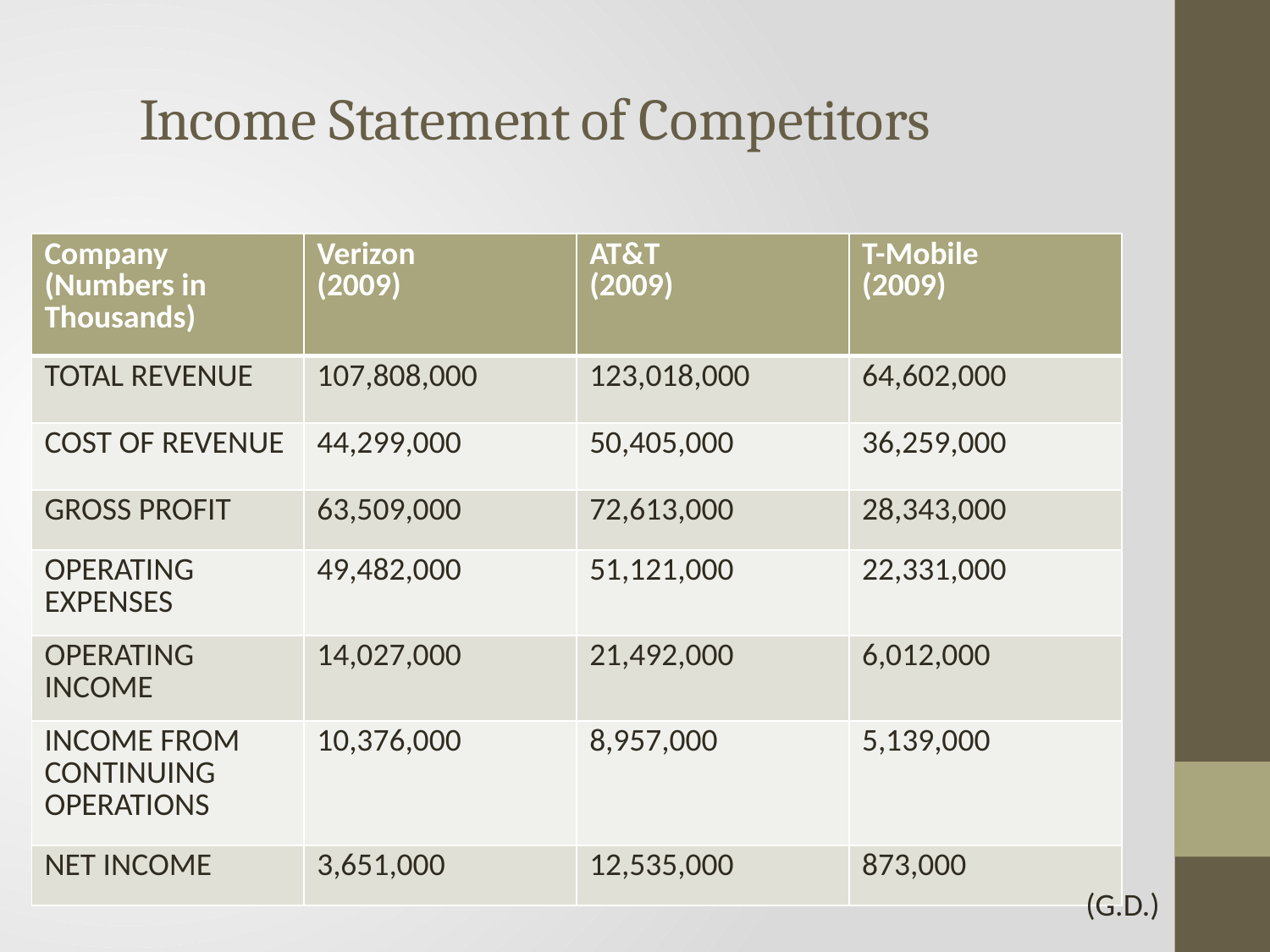

Income Statement of Competitors
| Company (Numbers in Thousands) | Verizon (2009) | AT&T (2009) | T-Mobile (2009) |
| --- | --- | --- | --- |
| TOTAL REVENUE | 107,808,000 | 123,018,000 | 64,602,000 |
| COST OF REVENUE | 44,299,000 | 50,405,000 | 36,259,000 |
| GROSS PROFIT | 63,509,000 | 72,613,000 | 28,343,000 |
| OPERATING EXPENSES | 49,482,000 | 51,121,000 | 22,331,000 |
| OPERATING INCOME | 14,027,000 | 21,492,000 | 6,012,000 |
| INCOME FROM CONTINUING OPERATIONS | 10,376,000 | 8,957,000 | 5,139,000 |
| NET INCOME | 3,651,000 | 12,535,000 | 873,000 |
(G.D.)